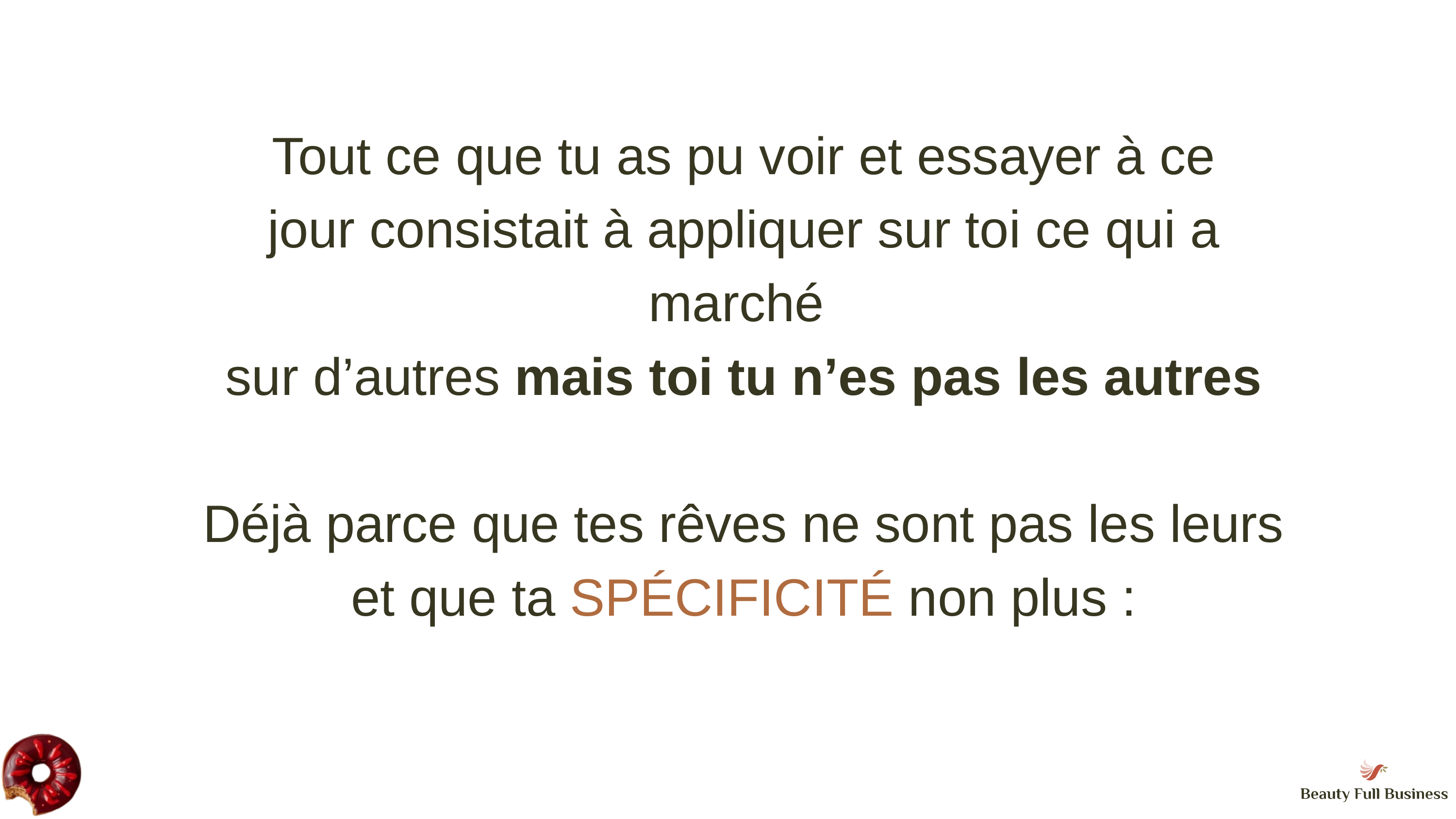

Tout ce que tu as pu voir et essayer à ce
jour consistait à appliquer sur toi ce qui a marché
sur d’autres mais toi tu n’es pas les autres

 Déjà parce que tes rêves ne sont pas les leurs
et que ta SPÉCIFICITÉ non plus :